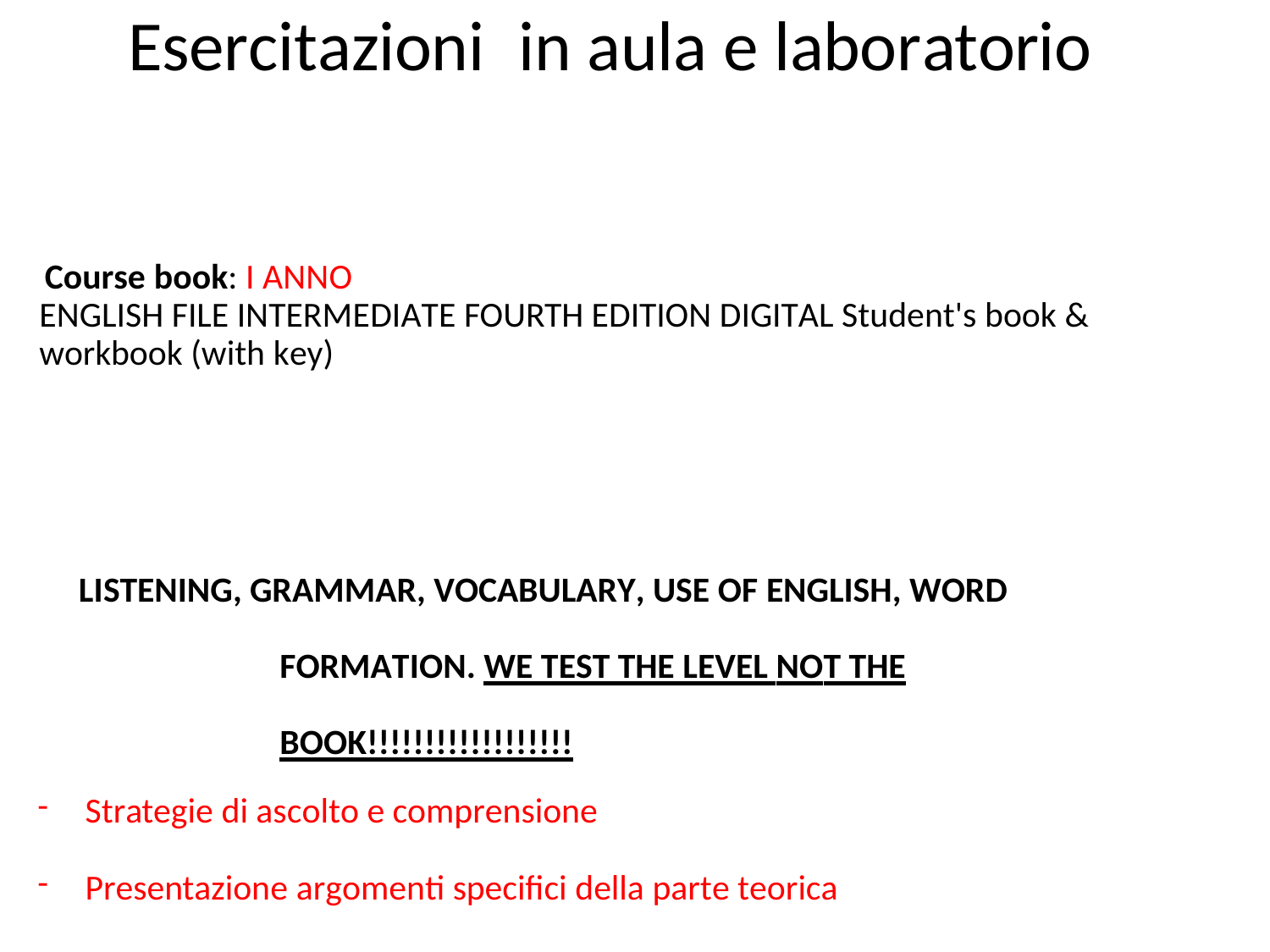

Esercitazioni	in aula e laboratorio
Course book: I ANNO
ENGLISH FILE INTERMEDIATE FOURTH EDITION DIGITAL Student's book & workbook (with key)

LISTENING, GRAMMAR, VOCABULARY, USE OF ENGLISH, WORD FORMATION. WE TEST THE LEVEL NOT THE BOOK!!!!!!!!!!!!!!!!!!
Strategie di ascolto e comprensione

Presentazione argomenti specifici della parte teorica